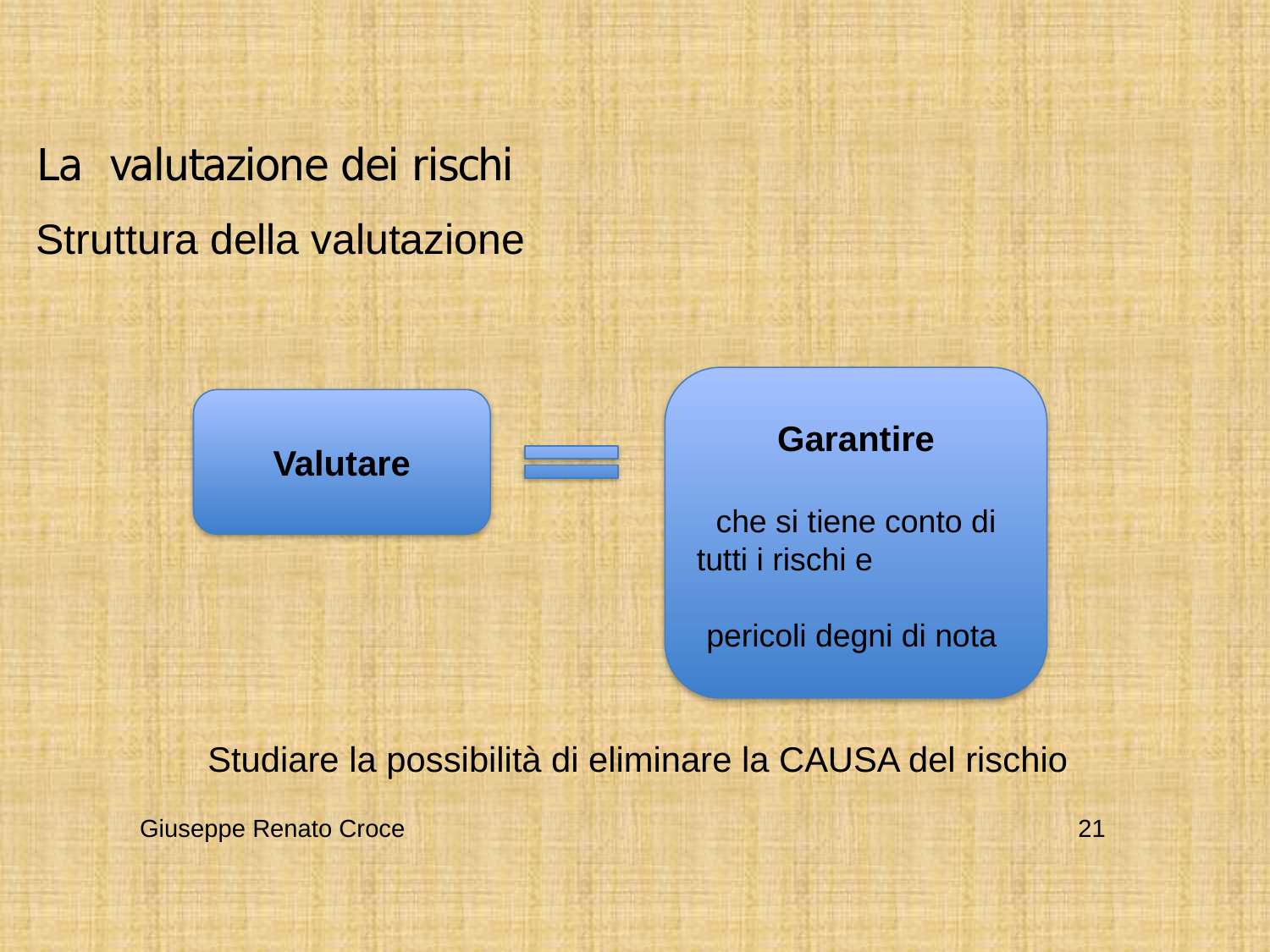

La  valutazione dei rischi
 Struttura della valutazione

Studiare la possibilità di eliminare la CAUSA del rischio

Garantire

che si tiene conto di tutti i rischi e                                              pericoli degni di nota

Valutare

Giuseppe Renato Croce
21